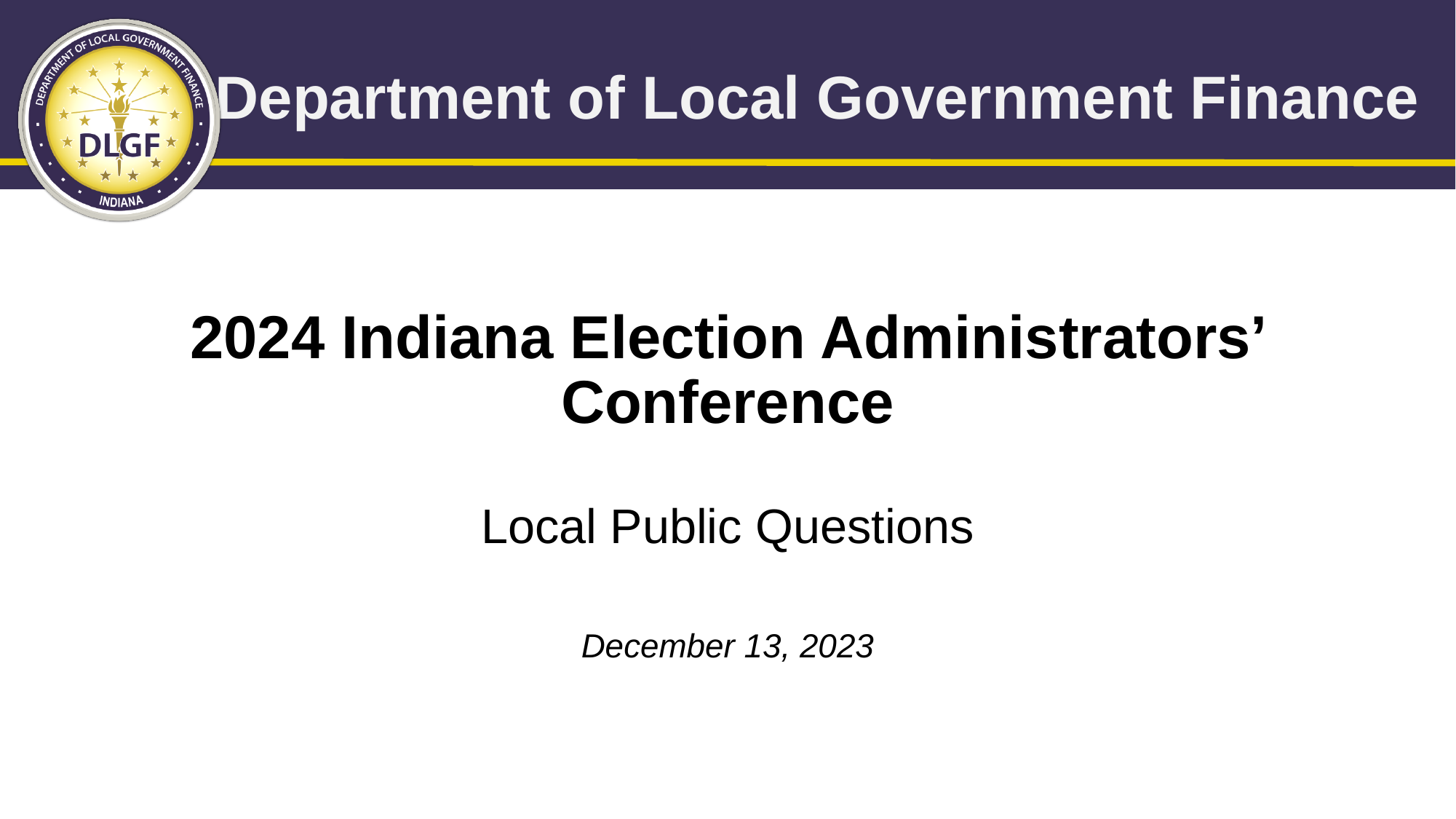

# 2024 Indiana Election Administrators’ Conference
Local Public Questions

December 13, 2023